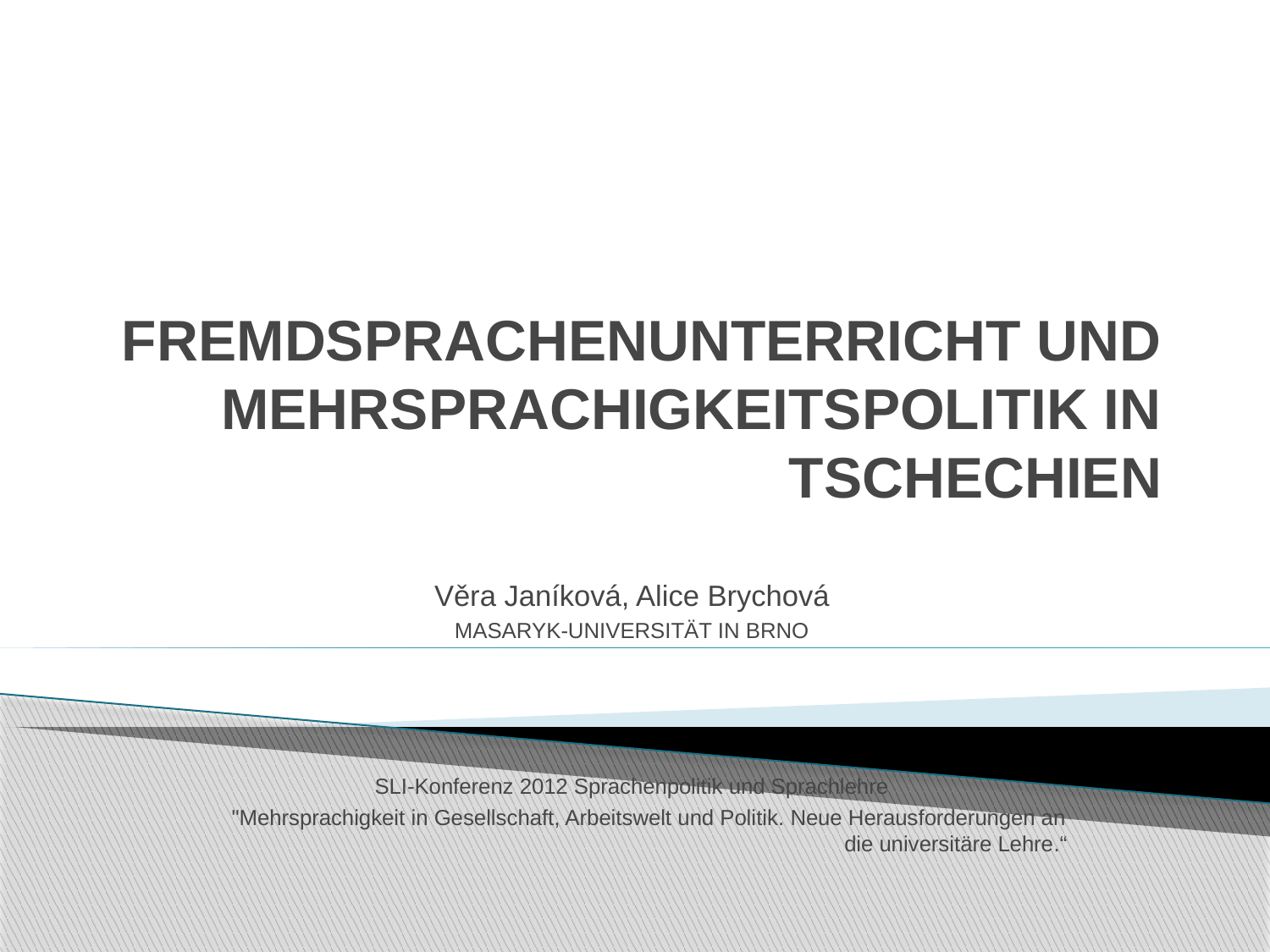

# FREMDSPRACHENUNTERRICHT UND MEHRSPRACHIGKEITSPOLITIK IN TSCHECHIEN

Věra Janíková, Alice Brychová
MASARYK-UNIVERSITÄT IN BRNO

SLI-Konferenz 2012 Sprachenpolitik und Sprachlehre
"Mehrsprachigkeit in Gesellschaft, Arbeitswelt und Politik. Neue Herausforderungen an die universitäre Lehre.“